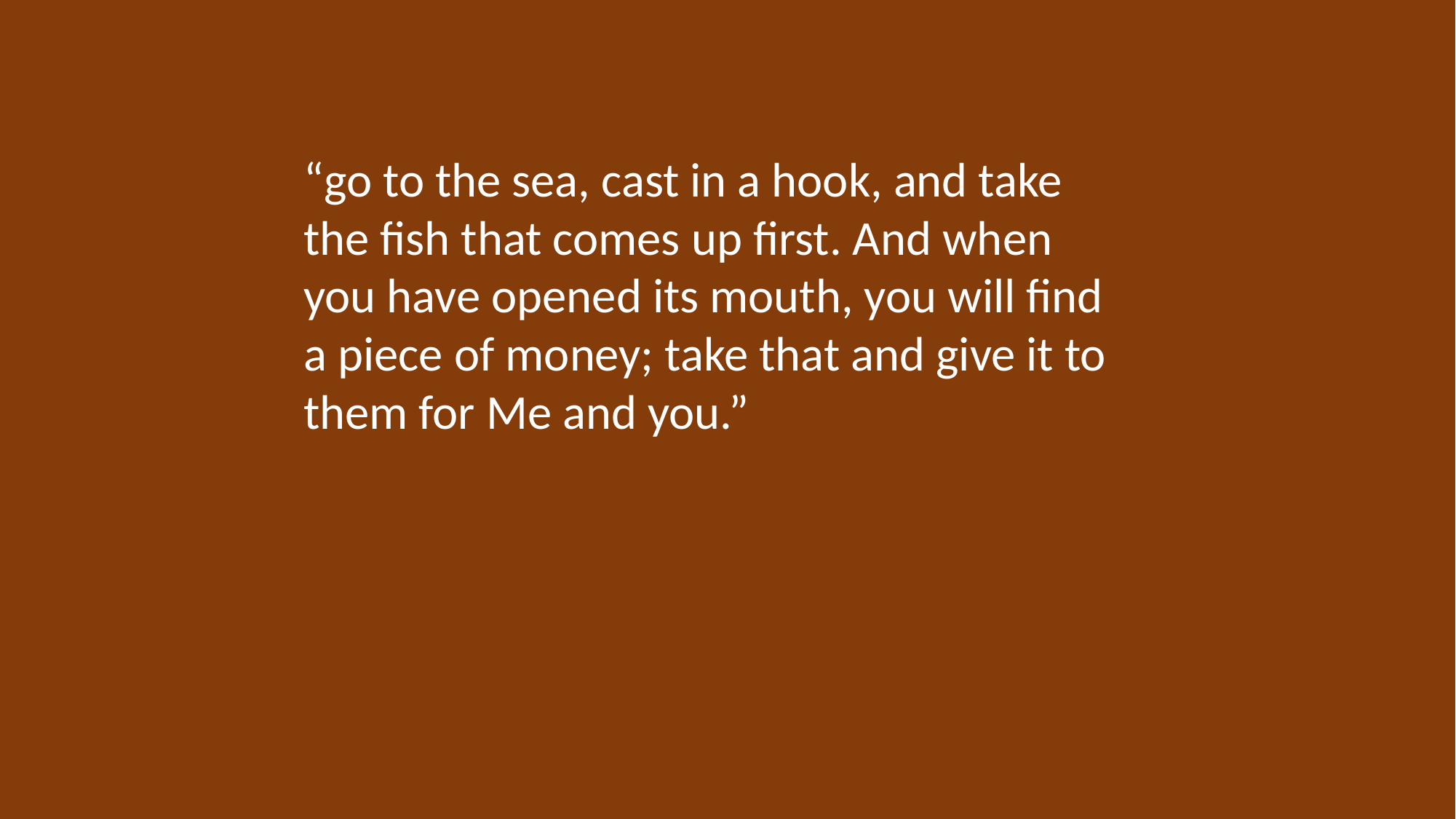

“go to the sea, cast in a hook, and take the fish that comes up first. And when you have opened its mouth, you will find a piece of money; take that and give it to them for Me and you.”